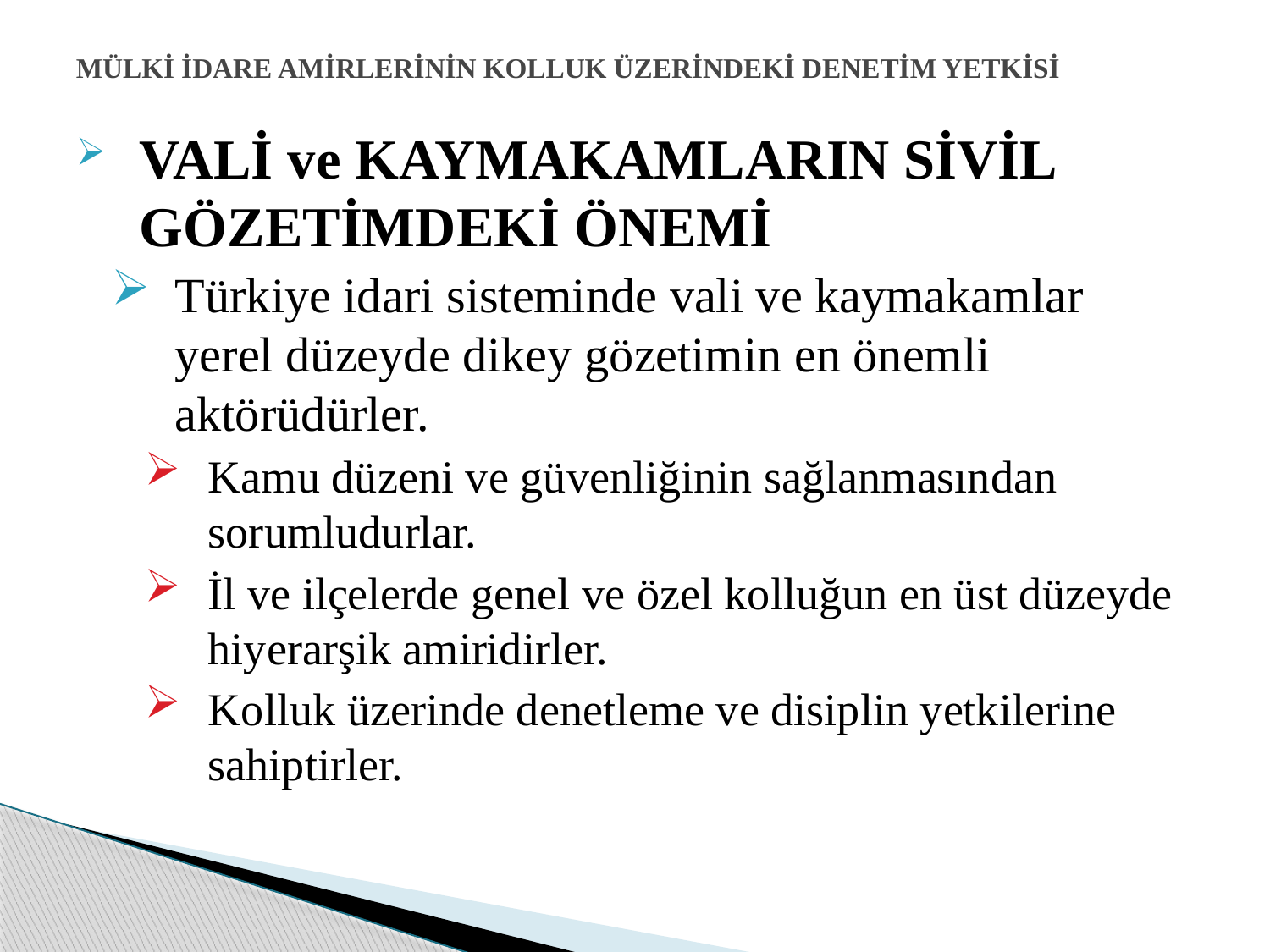

# MÜLKİ İDARE AMİRLERİNİN KOLLUK ÜZERİNDEKİ DENETİM YETKİSİ
VALİ ve KAYMAKAMLARIN SİVİL GÖZETİMDEKİ ÖNEMİ
Türkiye idari sisteminde vali ve kaymakamlar yerel düzeyde dikey gözetimin en önemli aktörüdürler.
Kamu düzeni ve güvenliğinin sağlanmasından sorumludurlar.
İl ve ilçelerde genel ve özel kolluğun en üst düzeyde hiyerarşik amiridirler.
Kolluk üzerinde denetleme ve disiplin yetkilerine sahiptirler.